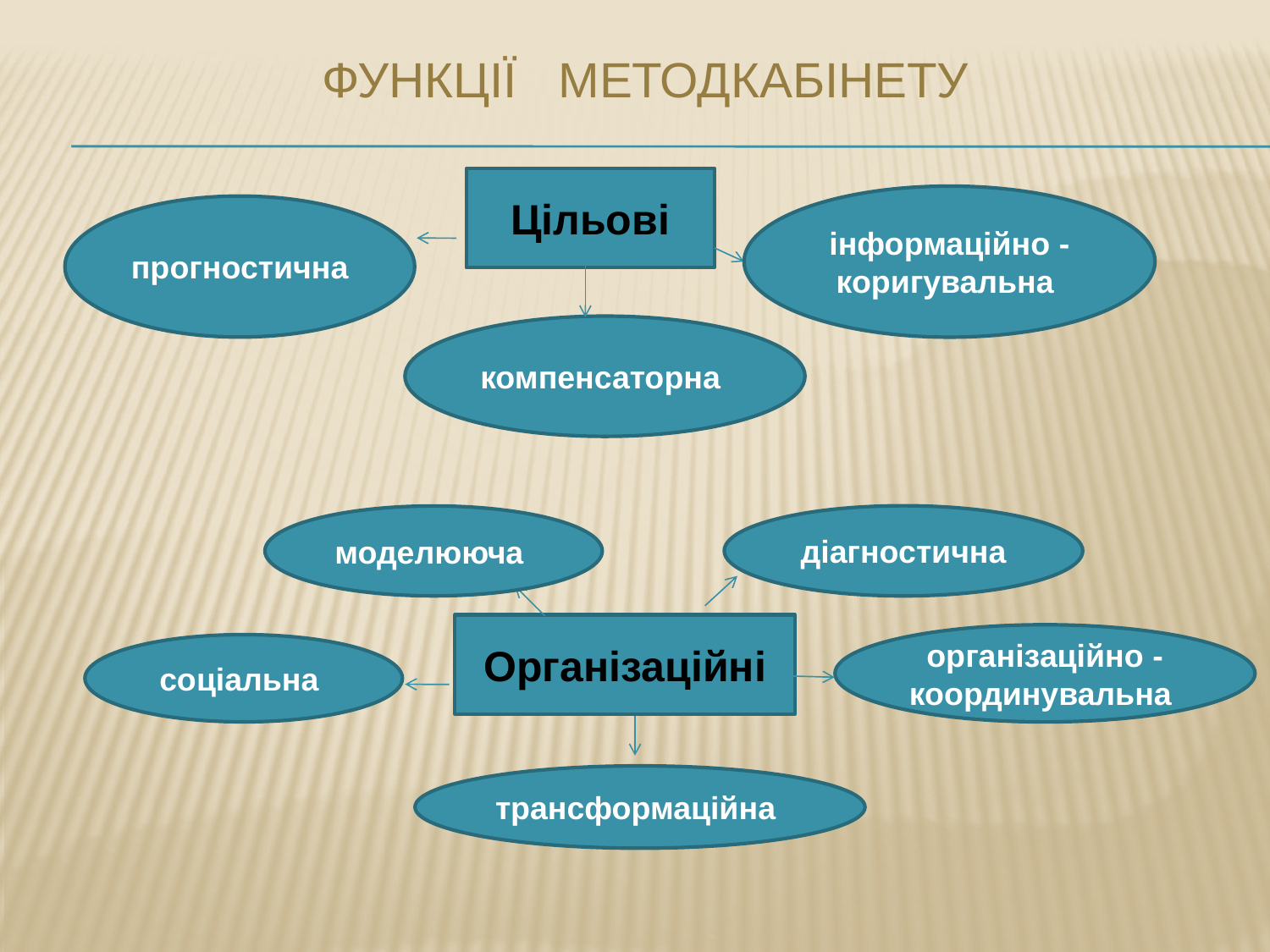

# Функції   методкабінету
Цільові
інформаційно - коригувальна
прогностична
компенсаторна
діагностична
моделююча
Організаційні
організаційно -координувальна
соціальна
трансформаційна